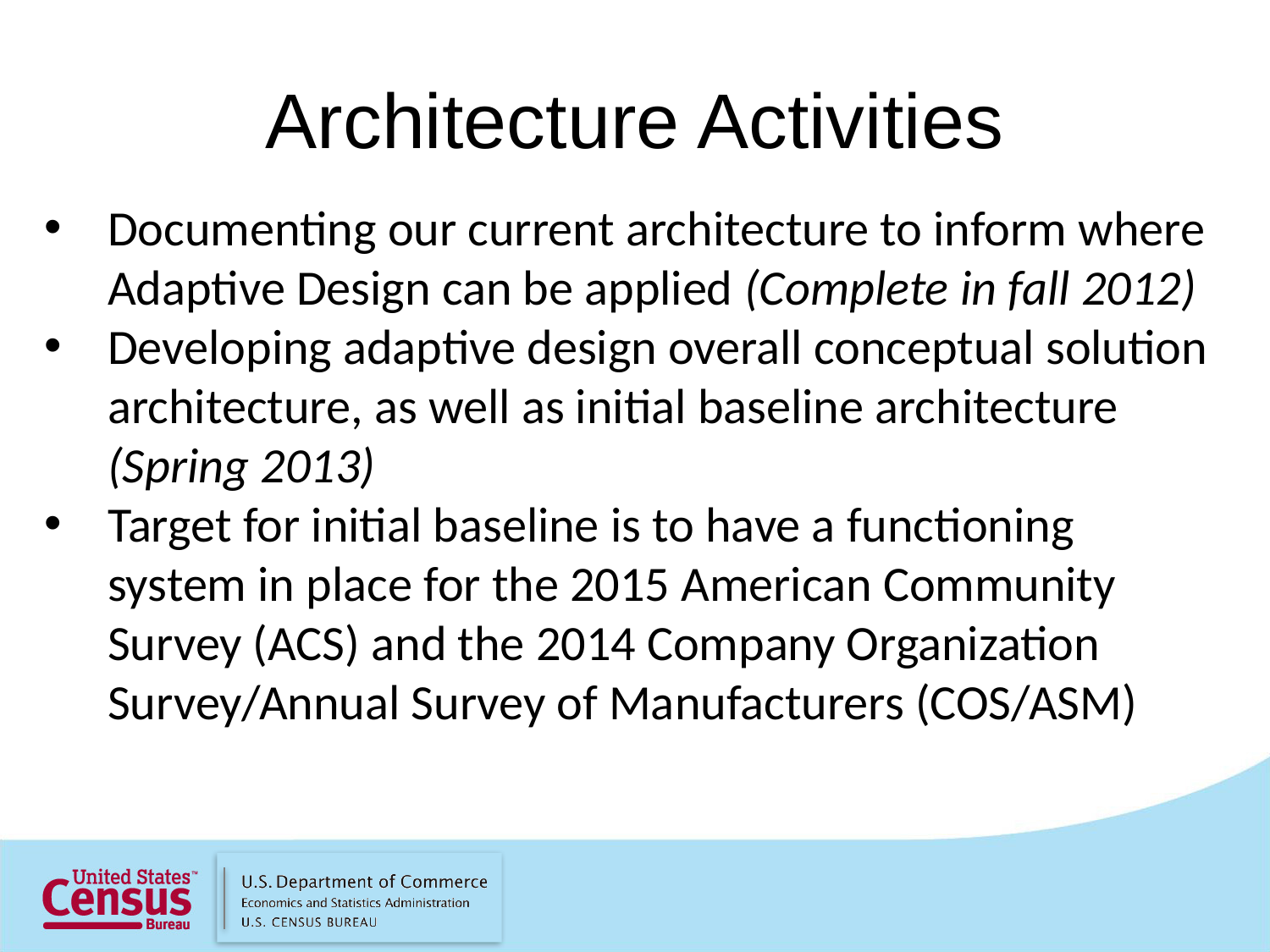

# Architecture Activities
Documenting our current architecture to inform where Adaptive Design can be applied (Complete in fall 2012)
Developing adaptive design overall conceptual solution architecture, as well as initial baseline architecture (Spring 2013)
Target for initial baseline is to have a functioning system in place for the 2015 American Community Survey (ACS) and the 2014 Company Organization Survey/Annual Survey of Manufacturers (COS/ASM)